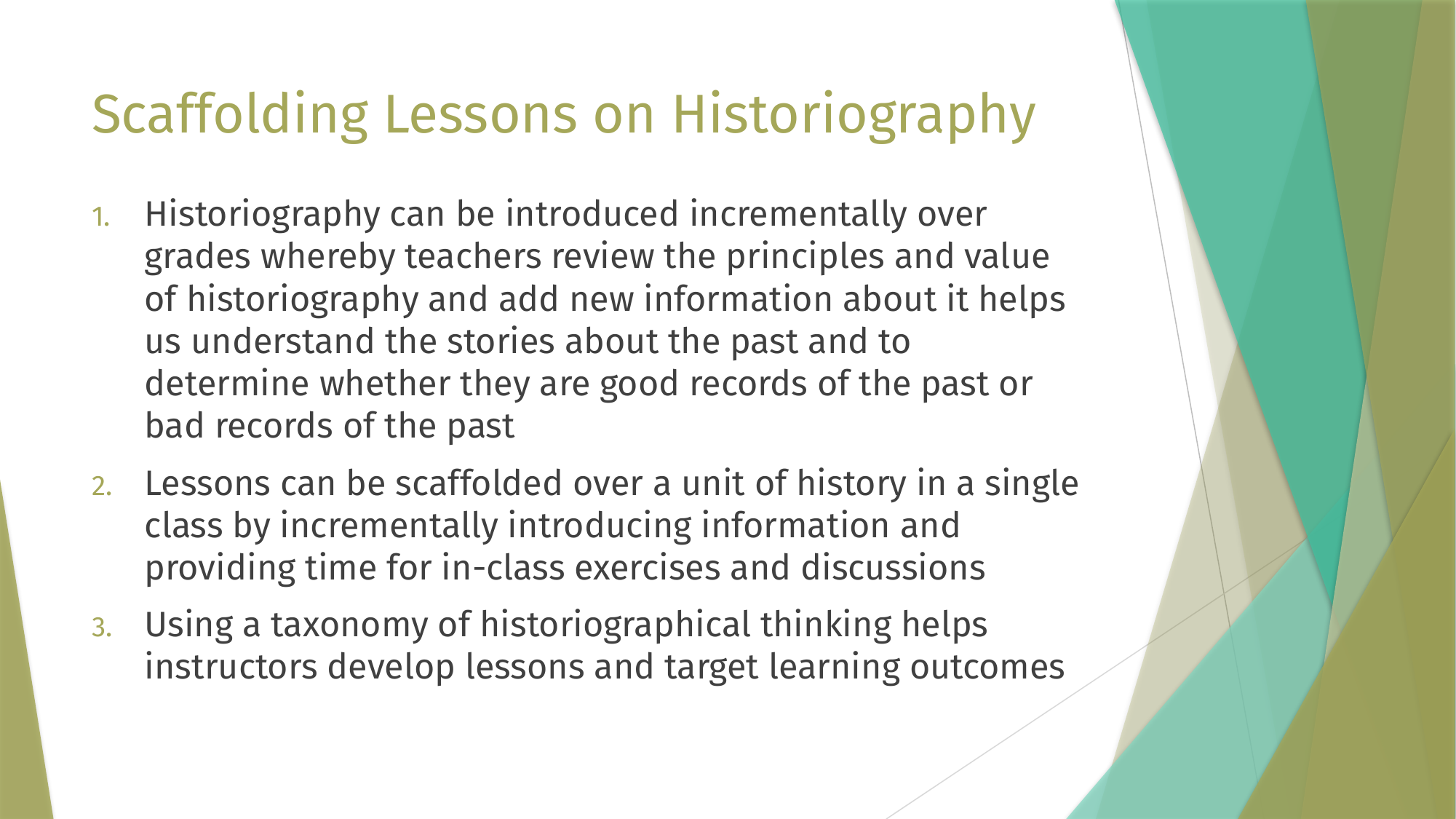

# Scaffolding Lessons on Historiography
Historiography can be introduced incrementally over grades whereby teachers review the principles and value of historiography and add new information about it helps us understand the stories about the past and to determine whether they are good records of the past or bad records of the past
Lessons can be scaffolded over a unit of history in a single class by incrementally introducing information and providing time for in-class exercises and discussions
Using a taxonomy of historiographical thinking helps instructors develop lessons and target learning outcomes